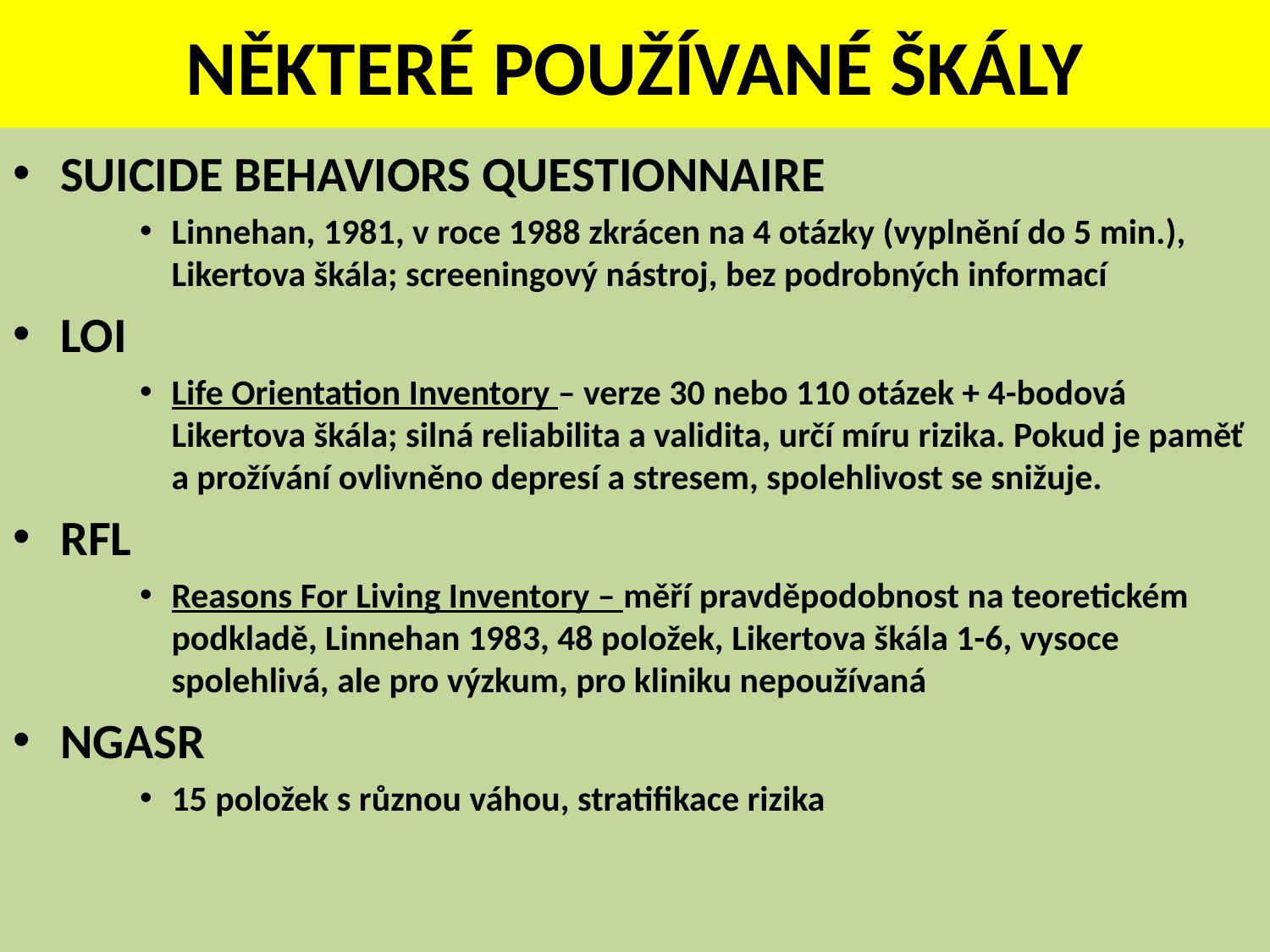

# NĚKTERÉ POUŽÍVANÉ ŠKÁLY
SUICIDE BEHAVIORS QUESTIONNAIRE
Linnehan, 1981, v roce 1988 zkrácen na 4 otázky (vyplnění do 5 min.), Likertova škála; screeningový nástroj, bez podrobných informací
LOI
Life Orientation Inventory – verze 30 nebo 110 otázek + 4-bodová Likertova škála; silná reliabilita a validita, určí míru rizika. Pokud je paměť a prožívání ovlivněno depresí a stresem, spolehlivost se snižuje.
RFL
Reasons For Living Inventory – měří pravděpodobnost na teoretickém podkladě, Linnehan 1983, 48 položek, Likertova škála 1-6, vysoce spolehlivá, ale pro výzkum, pro kliniku nepoužívaná
NGASR
15 položek s různou váhou, stratifikace rizika